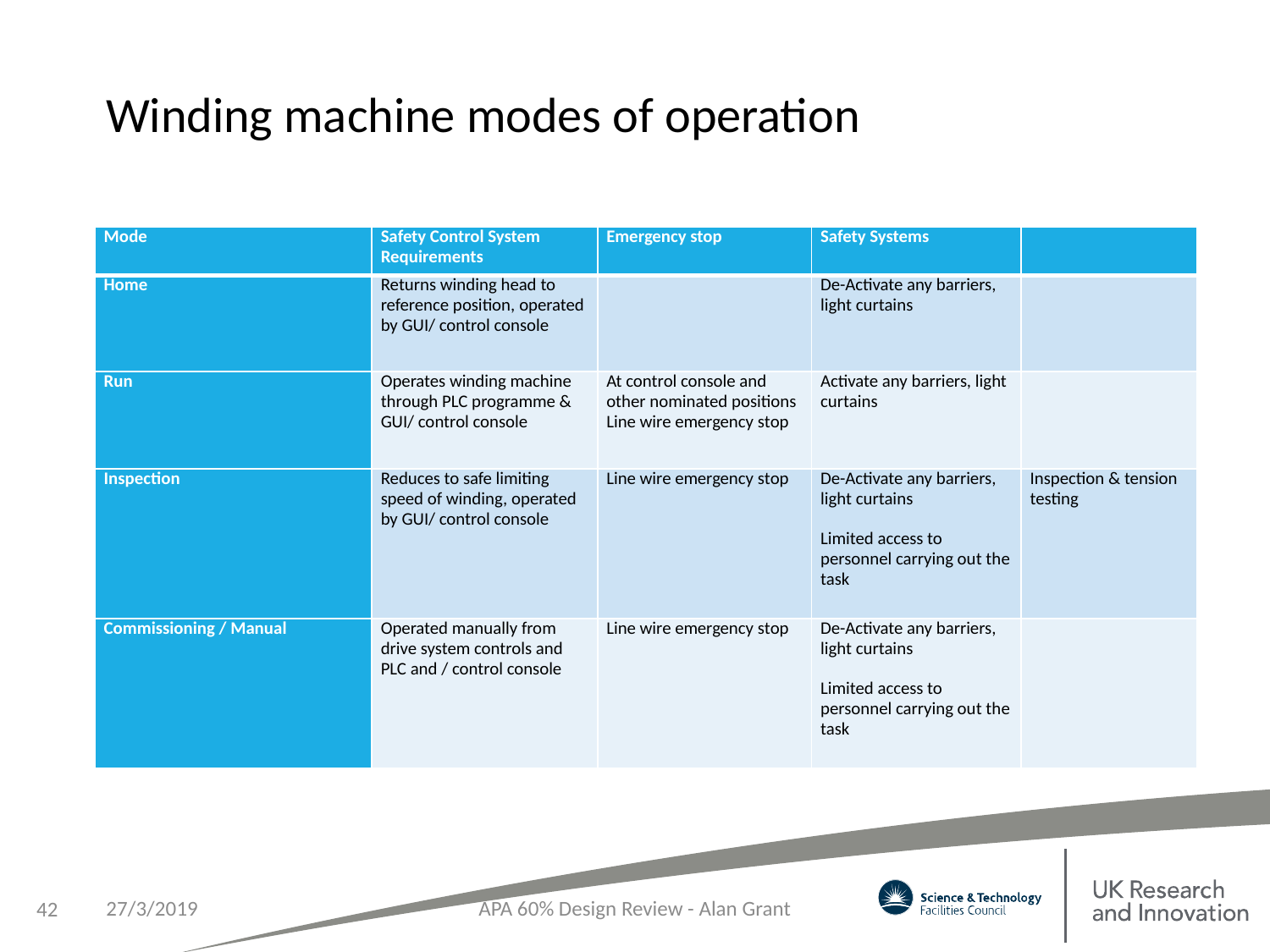

Winding machine modes of operation
| Mode | Safety Control System Requirements | Emergency stop | Safety Systems |  |
| --- | --- | --- | --- | --- |
| Home | Returns winding head to reference position, operated by GUI/ control console |  | De-Activate any barriers, light curtains |  |
| Run | Operates winding machine through PLC programme & GUI/ control console | At control console and other nominated positions Line wire emergency stop | Activate any barriers, light curtains |  |
| Inspection | Reduces to safe limiting speed of winding, operated by GUI/ control console | Line wire emergency stop | De-Activate any barriers, light curtains   Limited access to personnel carrying out the task | Inspection & tension testing |
| Commissioning / Manual | Operated manually from drive system controls and PLC and / control console | Line wire emergency stop | De-Activate any barriers, light curtains   Limited access to personnel carrying out the task |  |
Light Curtain
27/3/2019
APA 60% Design Review - Alan Grant
42